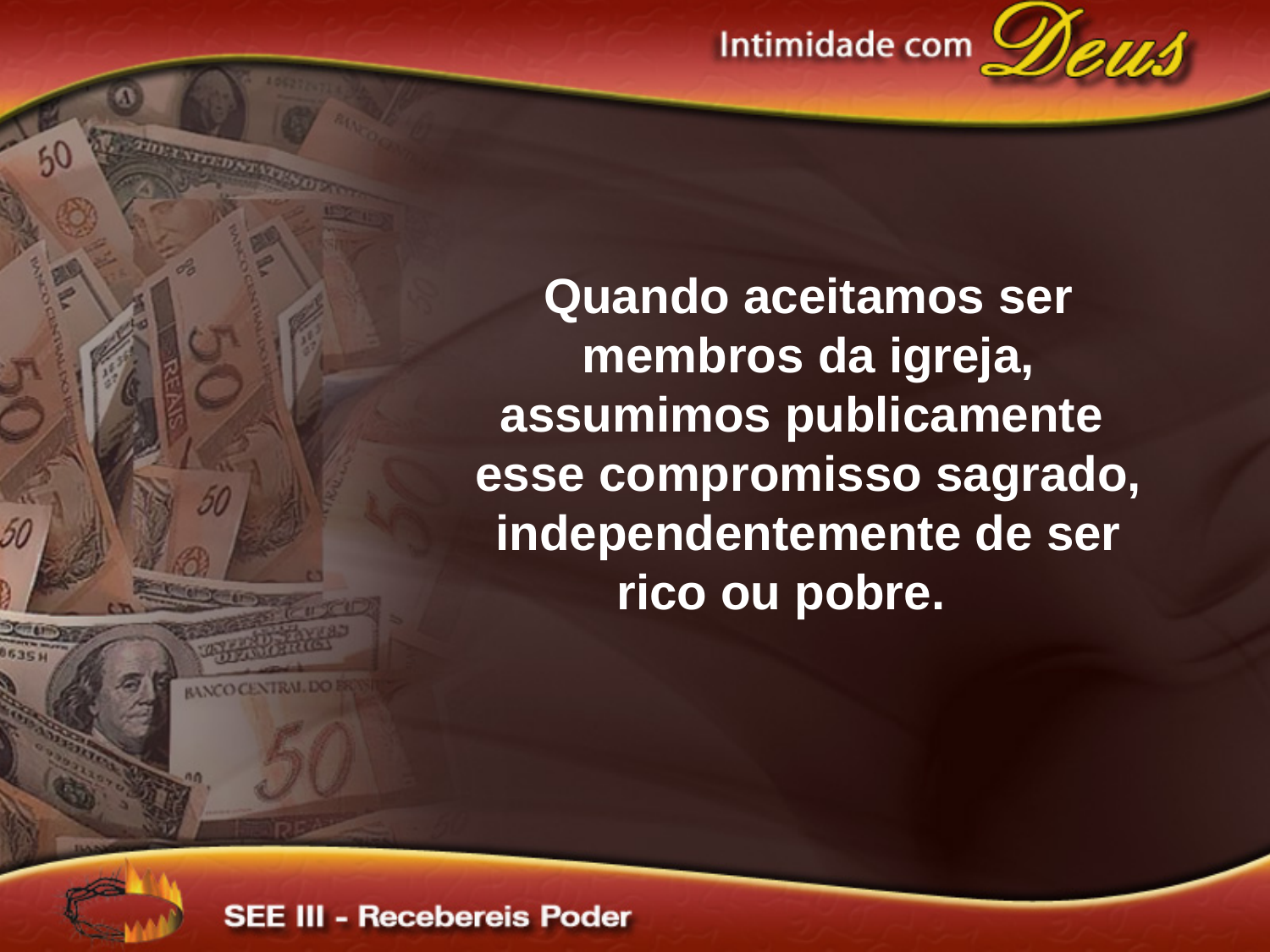

Quando aceitamos ser membros da igreja, assumimos publicamente  esse compromisso sagrado, independentemente de ser rico ou pobre.